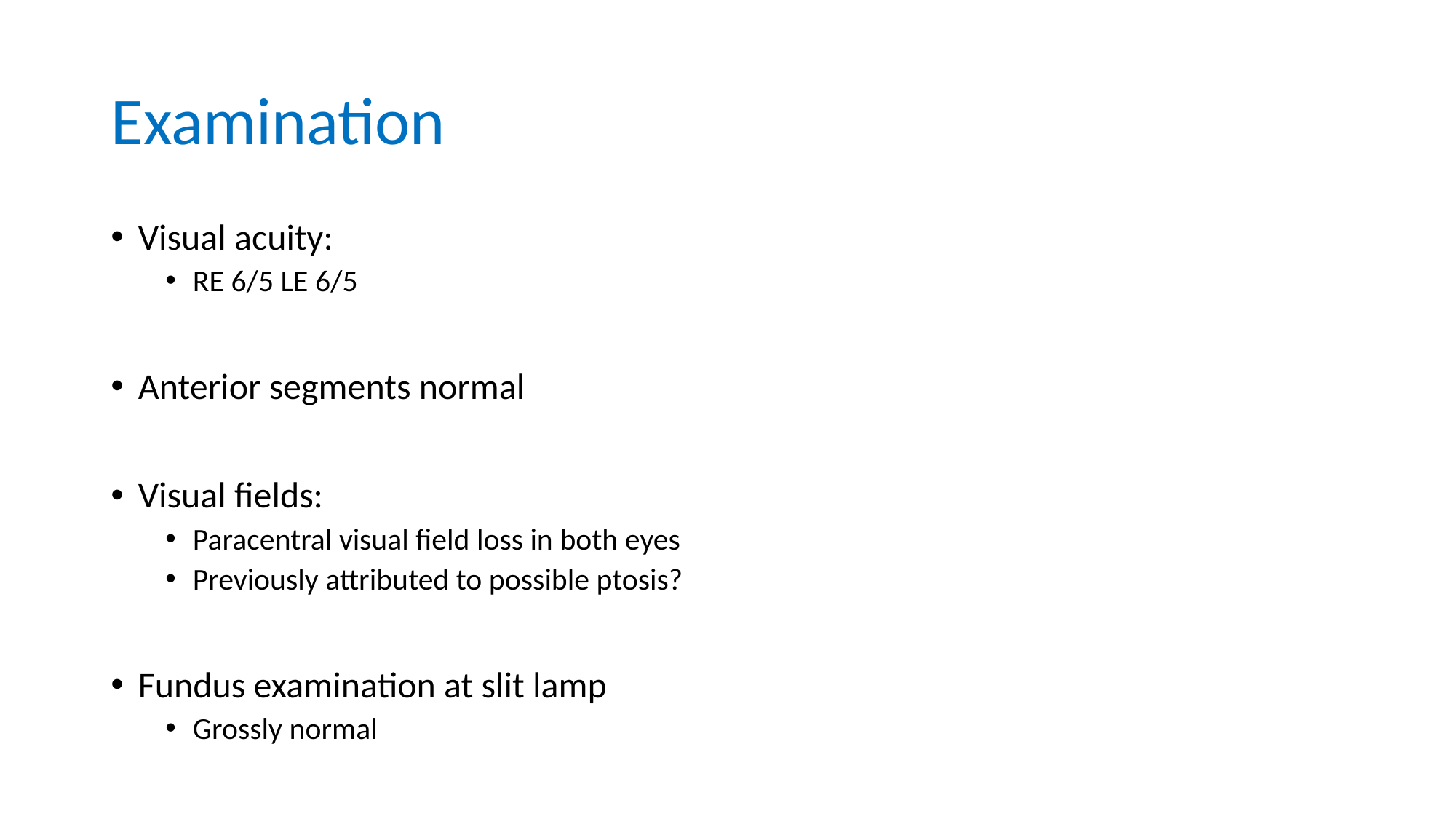

# Examination
Visual acuity:
RE 6/5 LE 6/5

Anterior segments normal

Visual fields:
Paracentral visual field loss in both eyes
Previously attributed to possible ptosis?

Fundus examination at slit lamp
Grossly normal